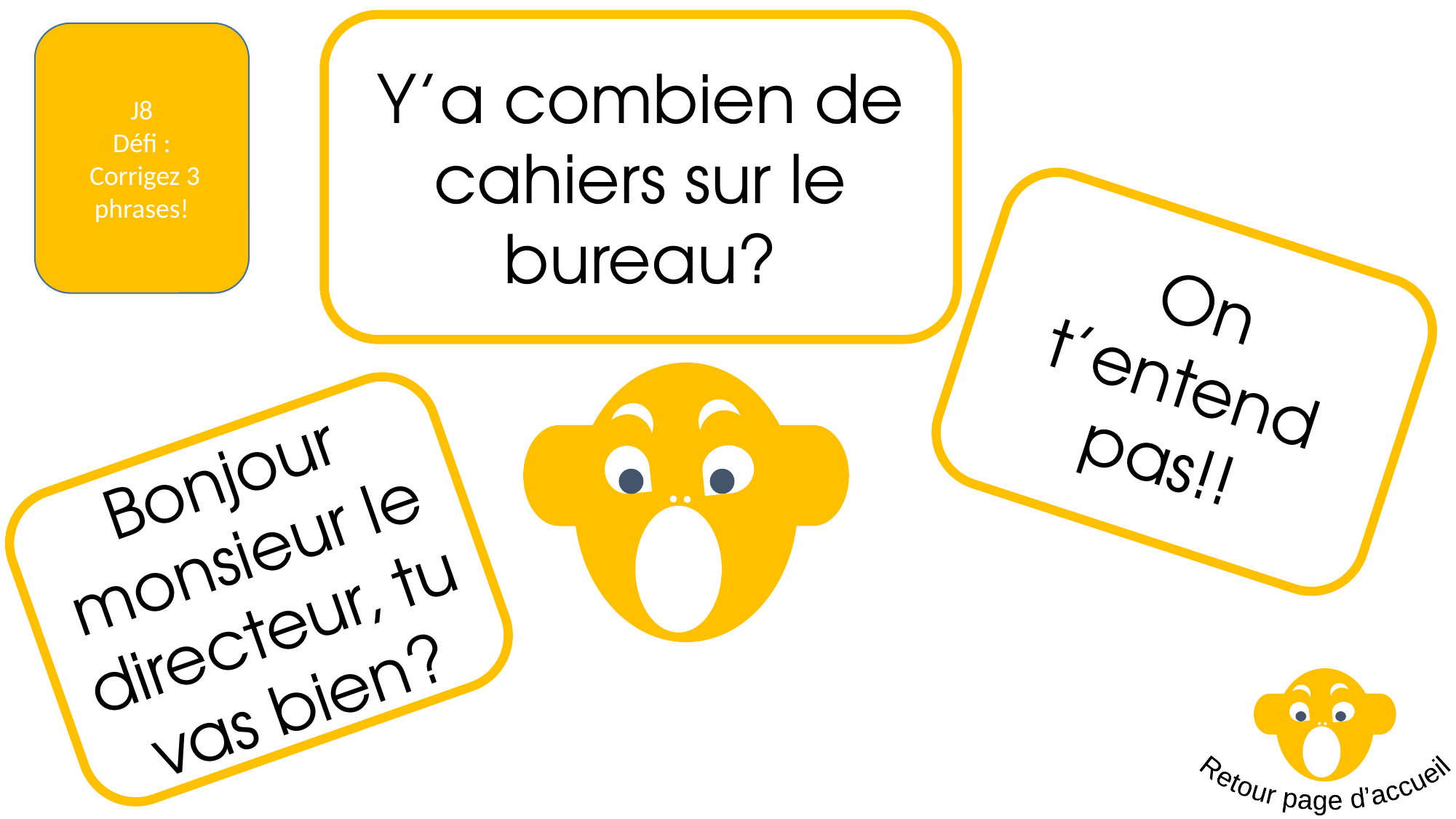

Y’a combien de cahiers sur le bureau?
J8
Défi :
 Corrigez 3 phrases!
On t’entend pas!!

Bonjour monsieur le directeur, tu vas bien?
Retour page d’accueil